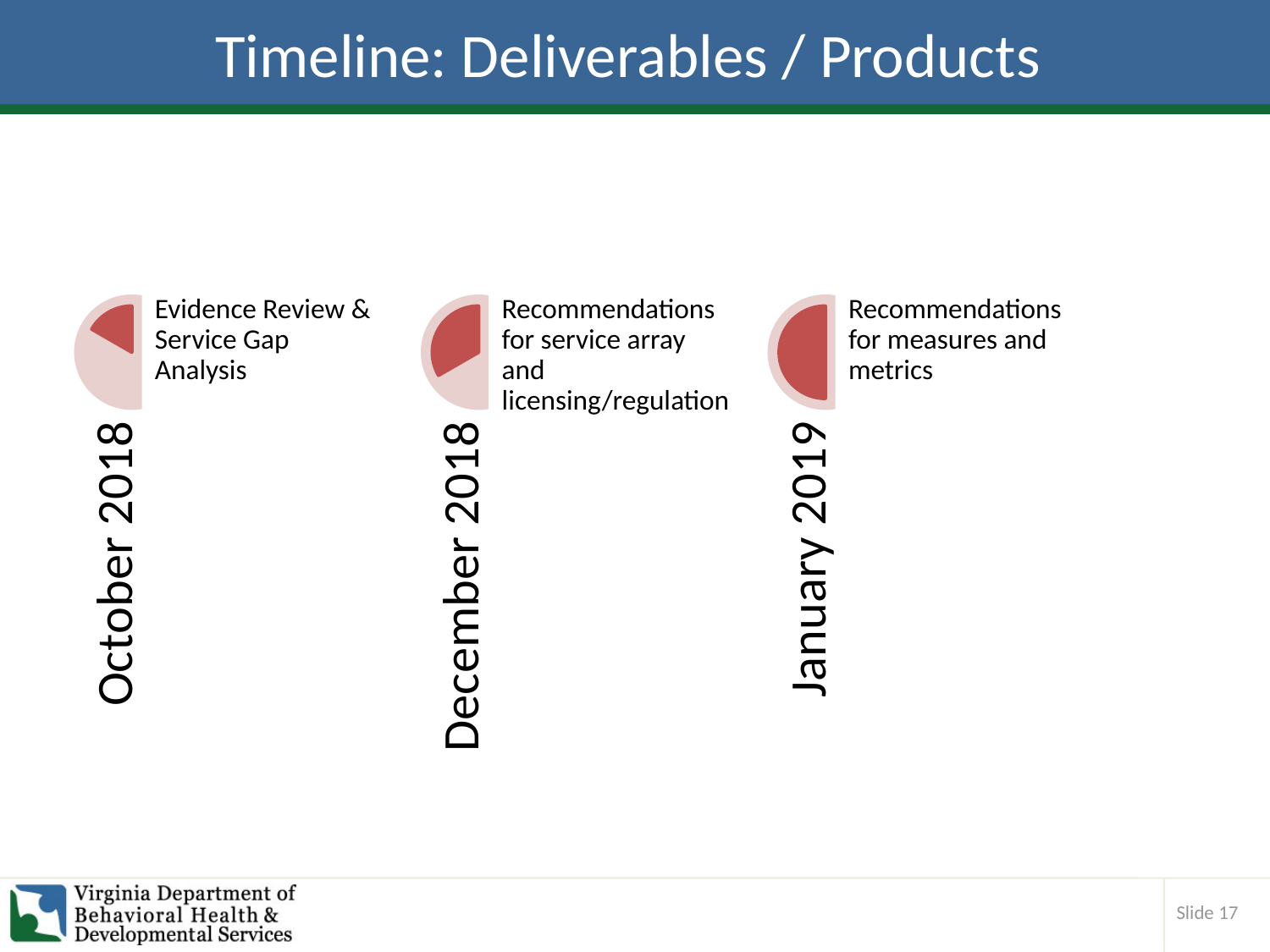

# Timeline: Deliverables / Products
October 2018
Evidence Review & Service Gap Analysis
December 2018
Recommendations for service array and licensing/regulation
January 2019
Recommendations for measures and metrics